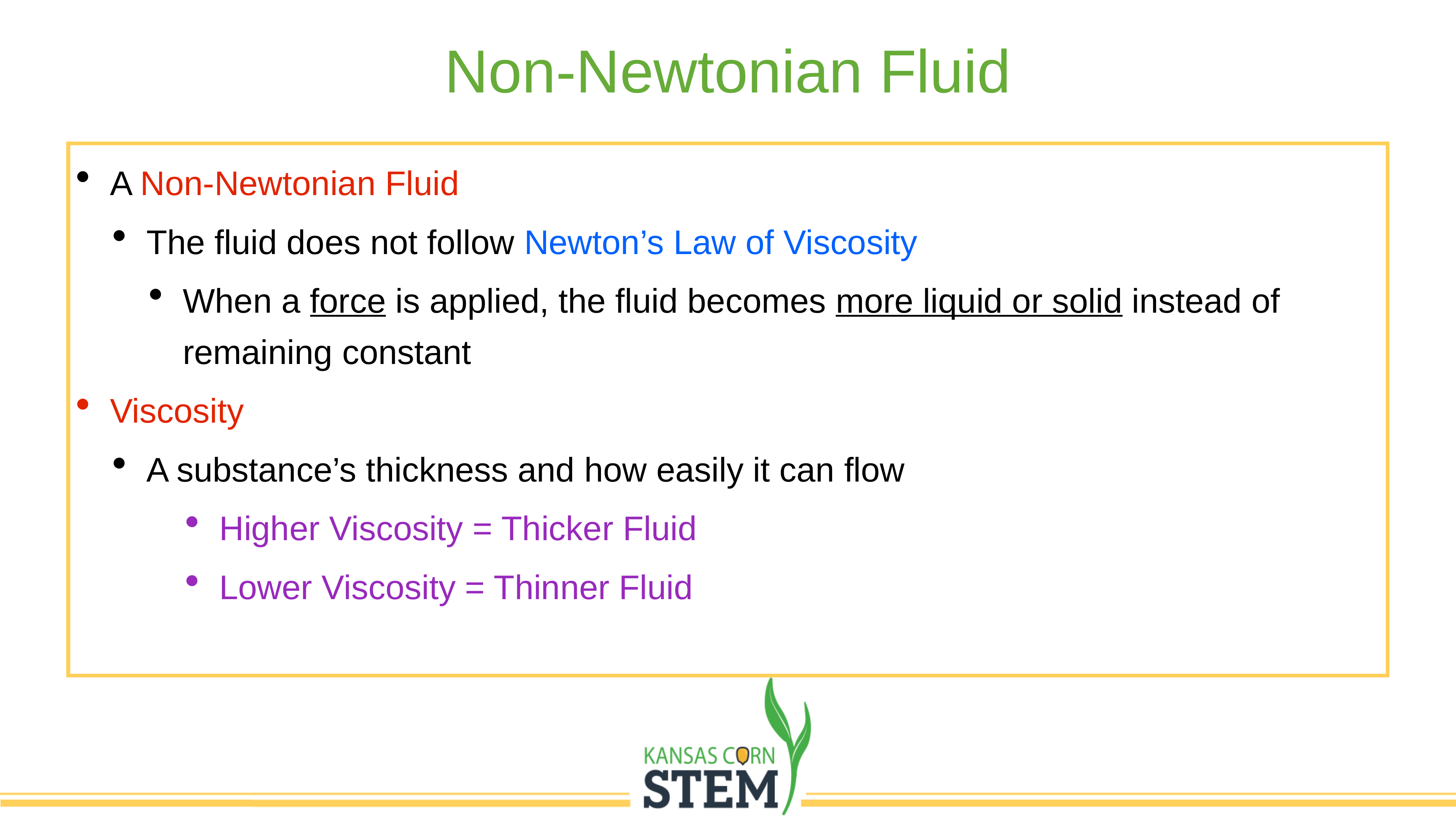

Non-Newtonian Fluid
A Non-Newtonian Fluid
The fluid does not follow Newton’s Law of Viscosity
When a force is applied, the fluid becomes more liquid or solid instead of remaining constant
Viscosity
A substance’s thickness and how easily it can flow
Higher Viscosity = Thicker Fluid
Lower Viscosity = Thinner Fluid